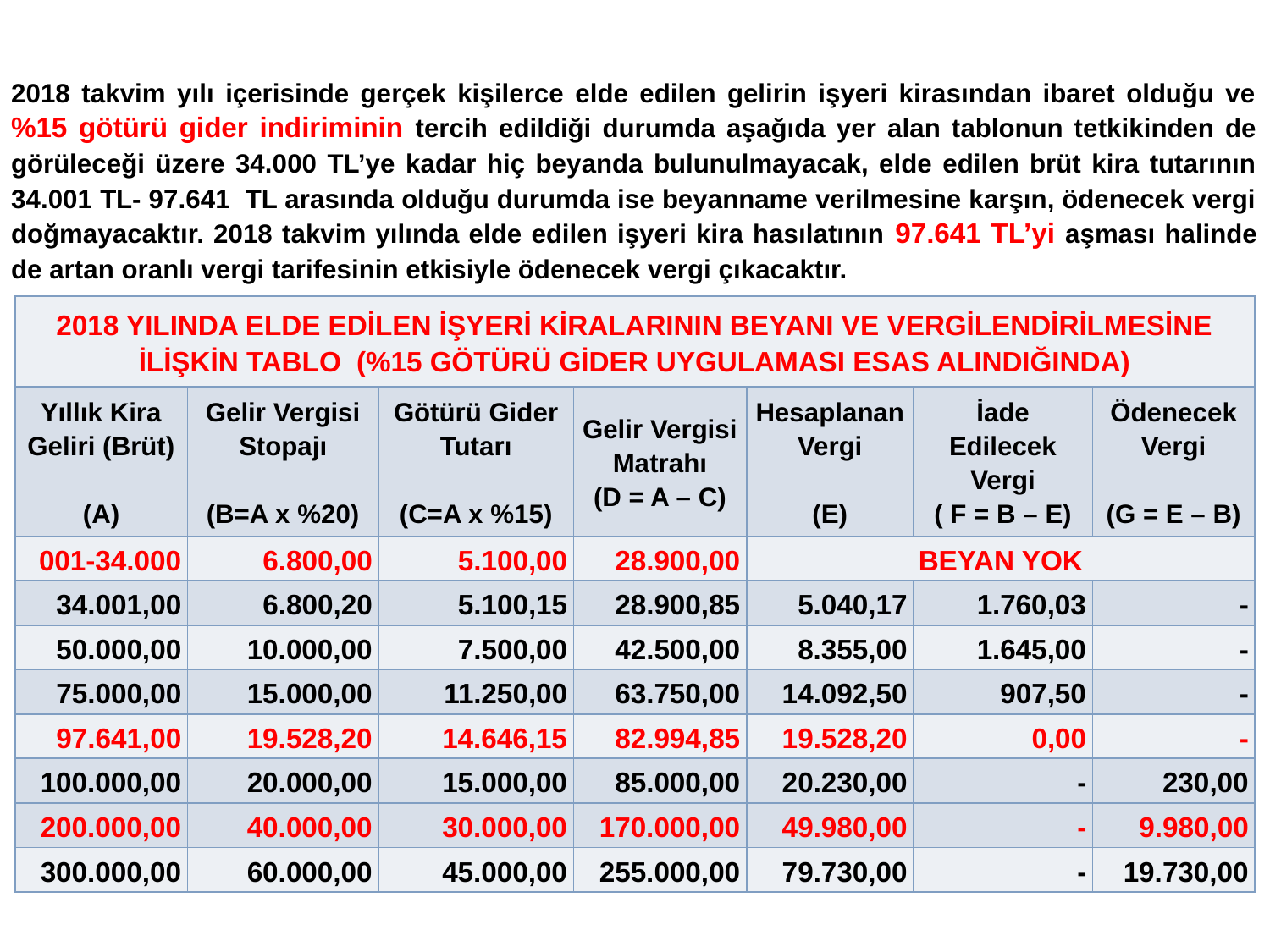

2018 takvim yılı içerisinde gerçek kişilerce elde edilen gelirin işyeri kirasından ibaret olduğu ve %15 götürü gider indiriminin tercih edildiği durumda aşağıda yer alan tablonun tetkikinden de görüleceği üzere 34.000 TL’ye kadar hiç beyanda bulunulmayacak, elde edilen brüt kira tutarının 34.001 TL- 97.641  TL arasında olduğu durumda ise beyanname verilmesine karşın, ödenecek vergi doğmayacaktır. 2018 takvim yılında elde edilen işyeri kira hasılatının 97.641 TL’yi aşması halinde de artan oranlı vergi tarifesinin etkisiyle ödenecek vergi çıkacaktır.
| 2018 YILINDA ELDE EDİLEN İŞYERİ KİRALARININ BEYANI VE VERGİLENDİRİLMESİNE İLİŞKİN TABLO  (%15 GÖTÜRÜ GİDER UYGULAMASI ESAS ALINDIĞINDA) |  |  |  |  |  |  |
| --- | --- | --- | --- | --- | --- | --- |
| Yıllık Kira Geliri (Brüt) (A) | Gelir Vergisi Stopajı   (B=A x %20) | Götürü Gider Tutarı   (C=A x %15) | Gelir Vergisi Matrahı (D = A – C) | Hesaplanan Vergi   (E) | İade Edilecek Vergi ( F = B – E) | Ödenecek Vergi   (G = E – B) |
| 001-34.000 | 6.800,00 | 5.100,00 | 28.900,00 | BEYAN YOK |  |  |
| 34.001,00 | 6.800,20 | 5.100,15 | 28.900,85 | 5.040,17 | 1.760,03 | - |
| 50.000,00 | 10.000,00 | 7.500,00 | 42.500,00 | 8.355,00 | 1.645,00 | - |
| 75.000,00 | 15.000,00 | 11.250,00 | 63.750,00 | 14.092,50 | 907,50 | - |
| 97.641,00 | 19.528,20 | 14.646,15 | 82.994,85 | 19.528,20 | 0,00 | - |
| 100.000,00 | 20.000,00 | 15.000,00 | 85.000,00 | 20.230,00 | - | 230,00 |
| 200.000,00 | 40.000,00 | 30.000,00 | 170.000,00 | 49.980,00 | - | 9.980,00 |
| 300.000,00 | 60.000,00 | 45.000,00 | 255.000,00 | 79.730,00 | - | 19.730,00 |